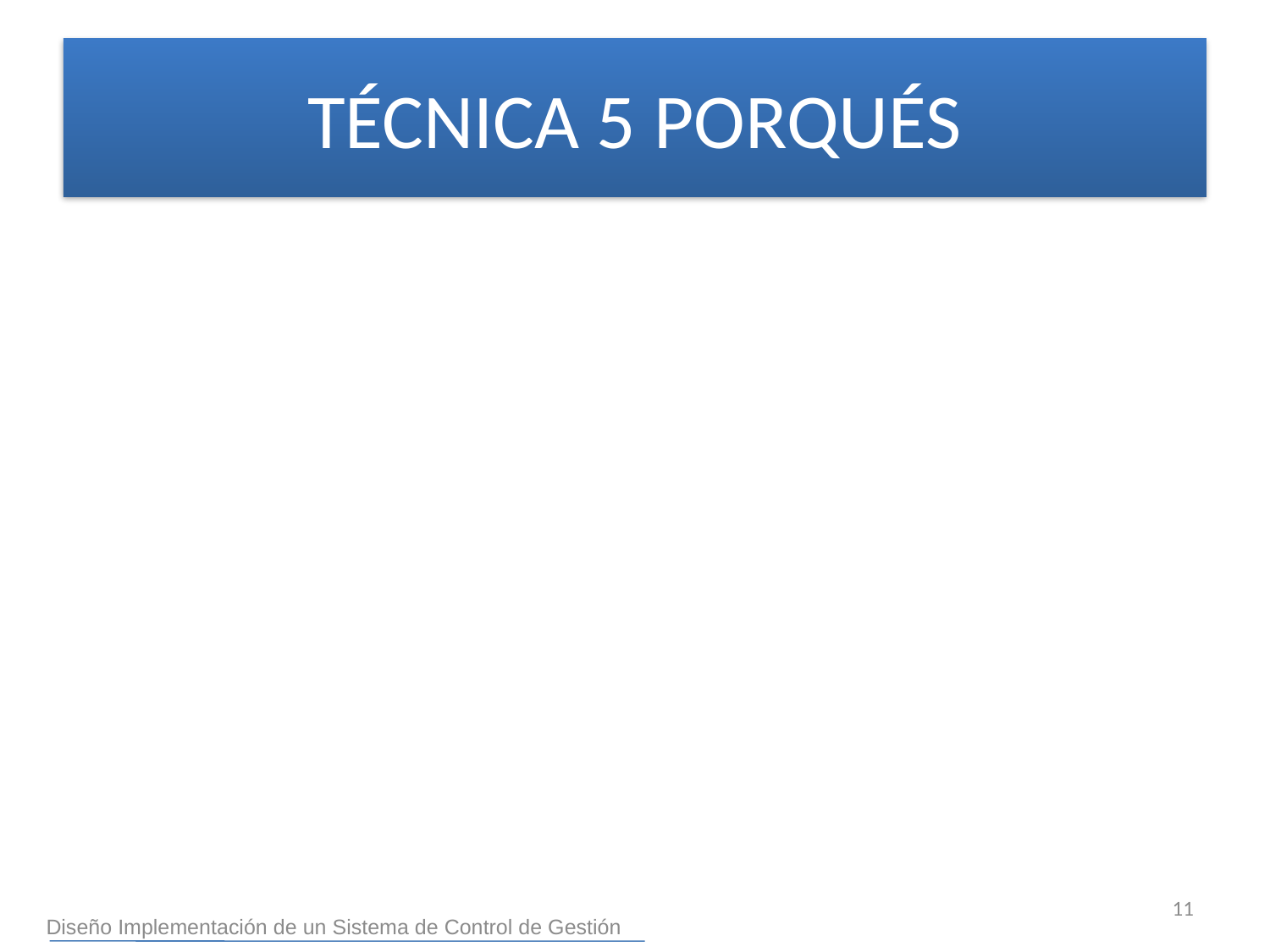

TÉCNICA 5 PORQUÉS

11
Diseño Implementación de un Sistema de Control de Gestión